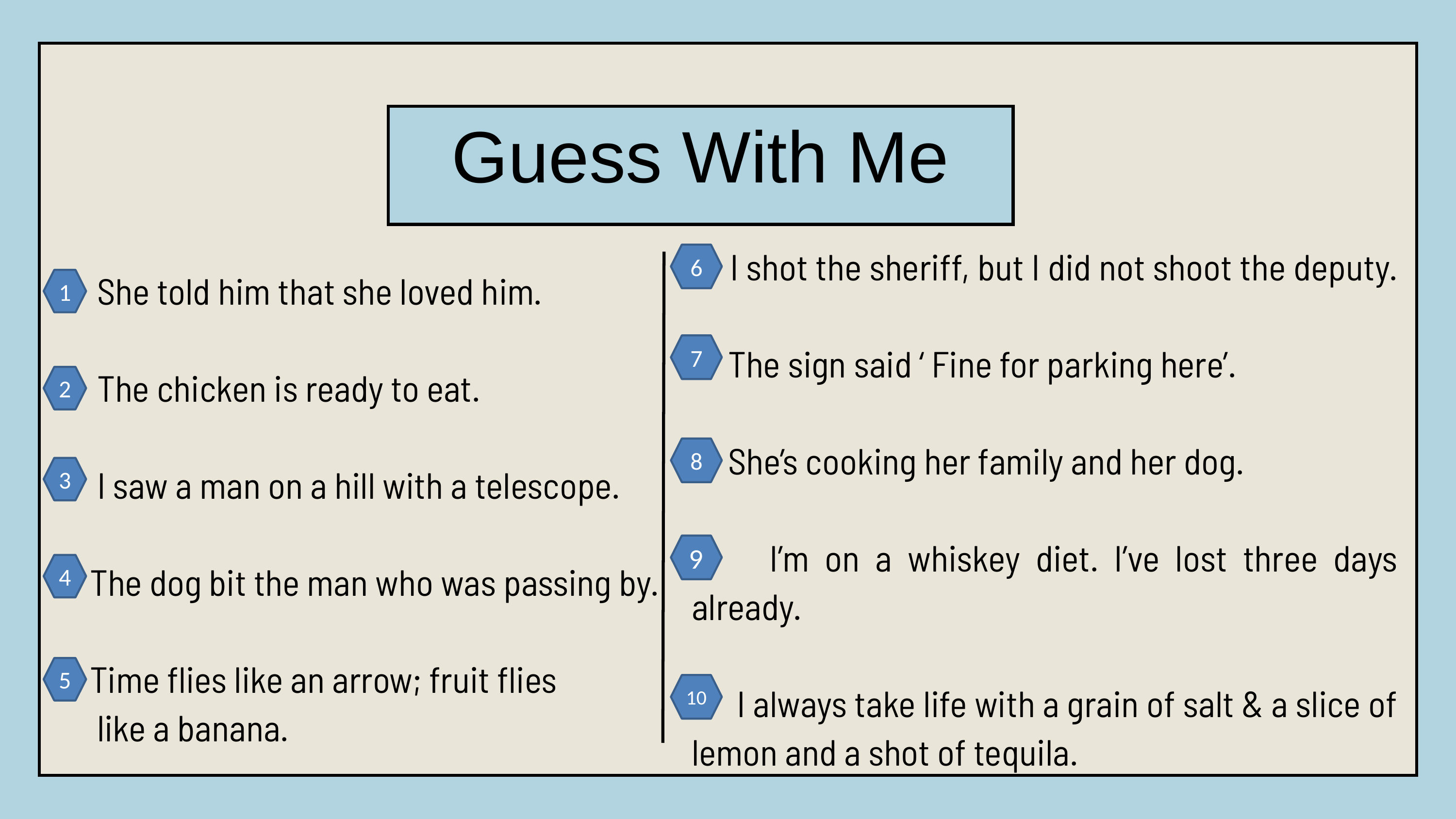

Guess With Me

     I shot the sheriff, but I did not shoot the deputy.

     The sign said ‘ Fine for parking here’.

     She’s cooking her family and her dog.

     I’m on a whiskey diet. I’ve lost three days already.

      I always take life with a grain of salt & a slice of lemon and a shot of tequila.

6

     She told him that she loved him.

     The chicken is ready to eat.

     I saw a man on a hill with a telescope.

    The dog bit the man who was passing by.

    Time flies like an arrow; fruit flies
     like a banana.

1
7
2
8
3
9
4
5
10